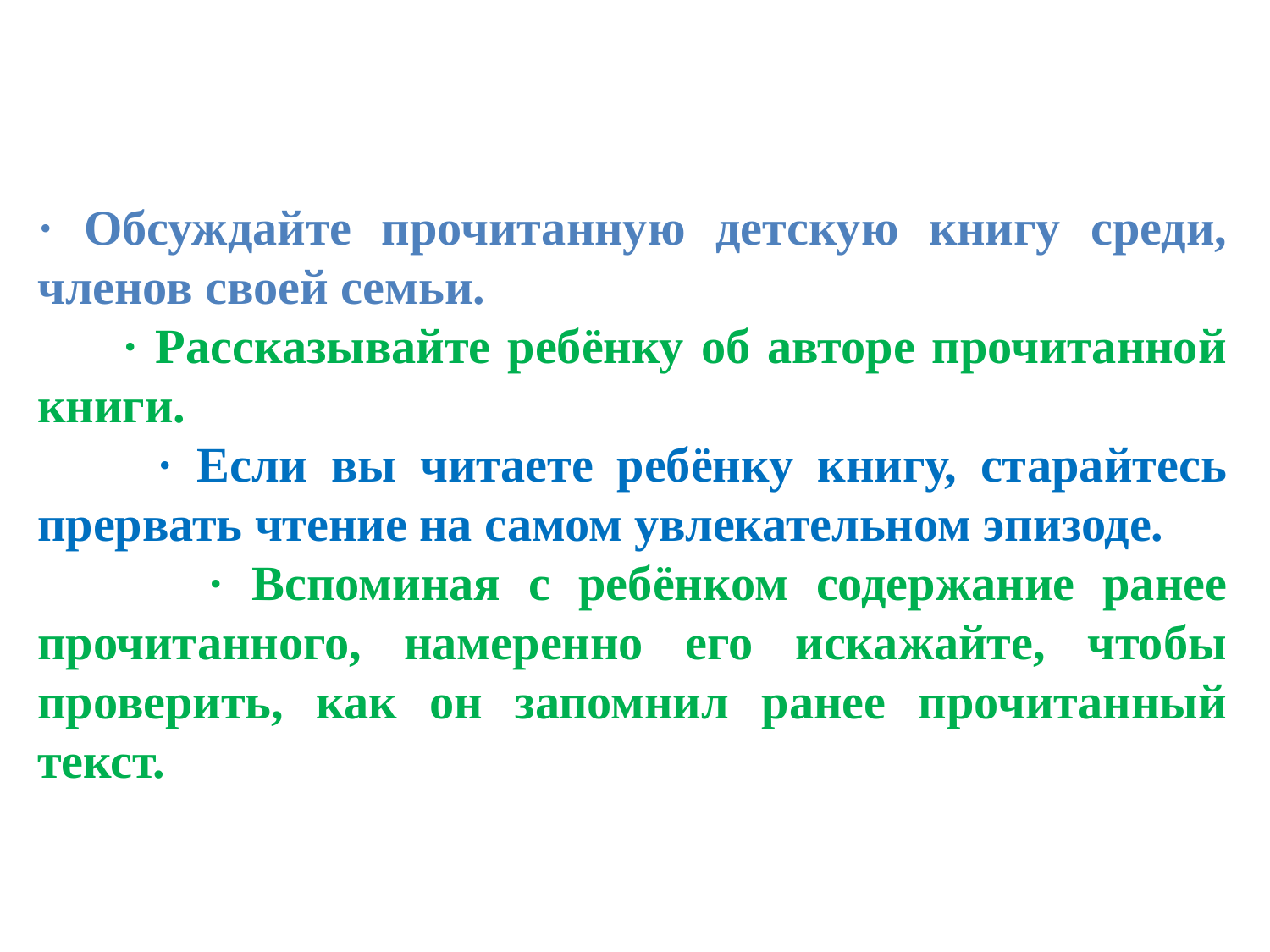

· Обсуждайте прочитанную детскую книгу среди, членов своей семьи.
     · Рассказывайте ребёнку об авторе прочитанной книги.
     · Если вы читаете ребёнку книгу, старайтесь прервать чтение на самом увлекательном эпизоде.
      · Вспоминая с ребёнком содержание ранее прочитанного, намеренно его искажайте, чтобы проверить, как он запомнил ранее прочитанный текст.